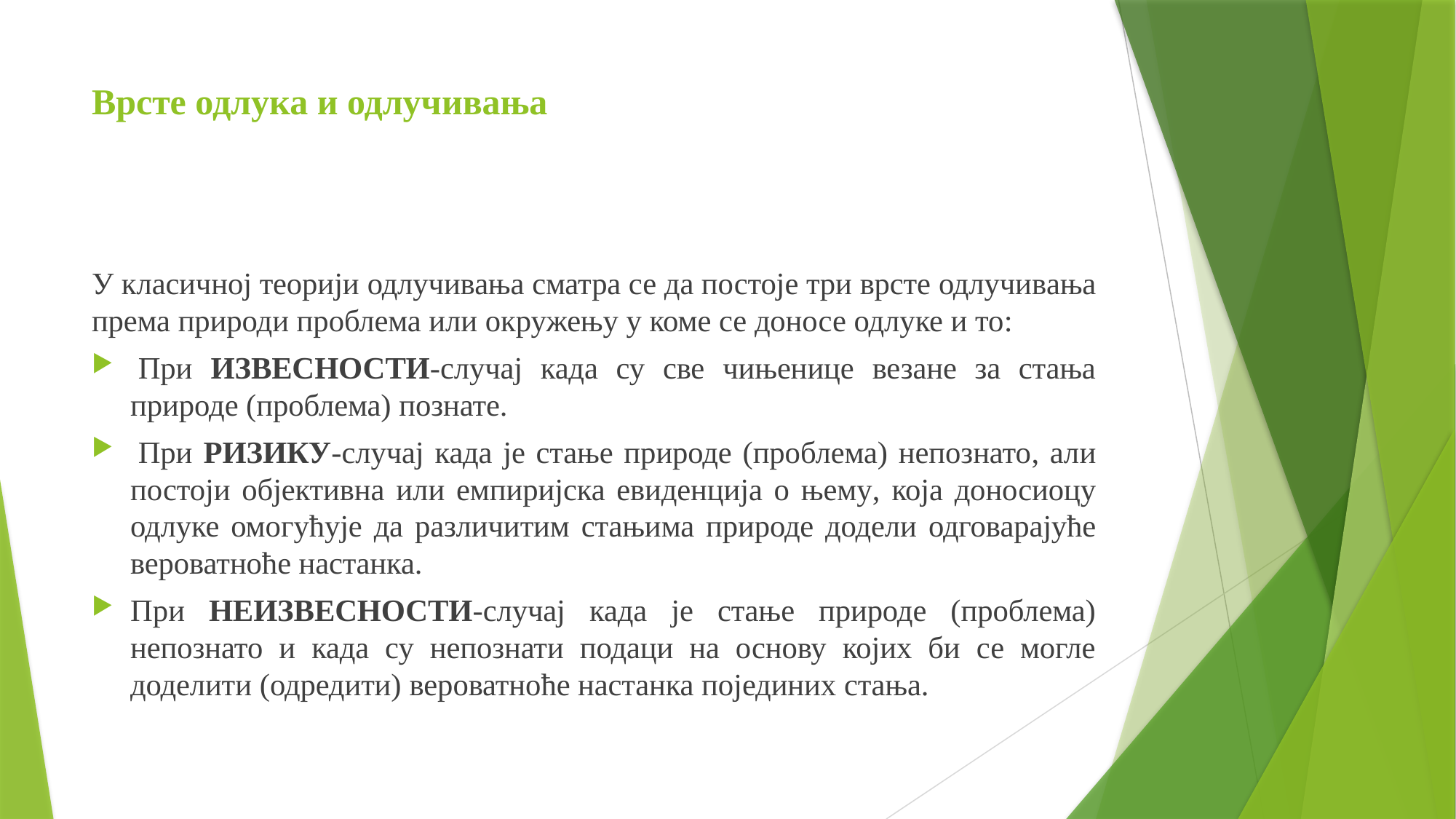

# Врсте одлука и одлучивања
У класичној теорији одлучивања сматра се да постоје три врсте одлучивања према природи проблема или окружењу у коме се доносе одлуке и то:
 При ИЗВЕСНОСТИ-случај када су све чињенице везане за стања природе (проблема) познате.
 При РИЗИКУ-случај када је стање природе (проблема) непознато, али постоји објективна или емпиријска евиденција о њему, која доносиоцу одлуке омогућује да различитим стањима природе додели одговарајуће вероватноће настанка.
При НЕИЗВЕСНОСТИ-случај када је стање природе (проблема) непознато и када су непознати подаци на основу којих би се могле доделити (одредити) вероватноће настанка појединих стања.